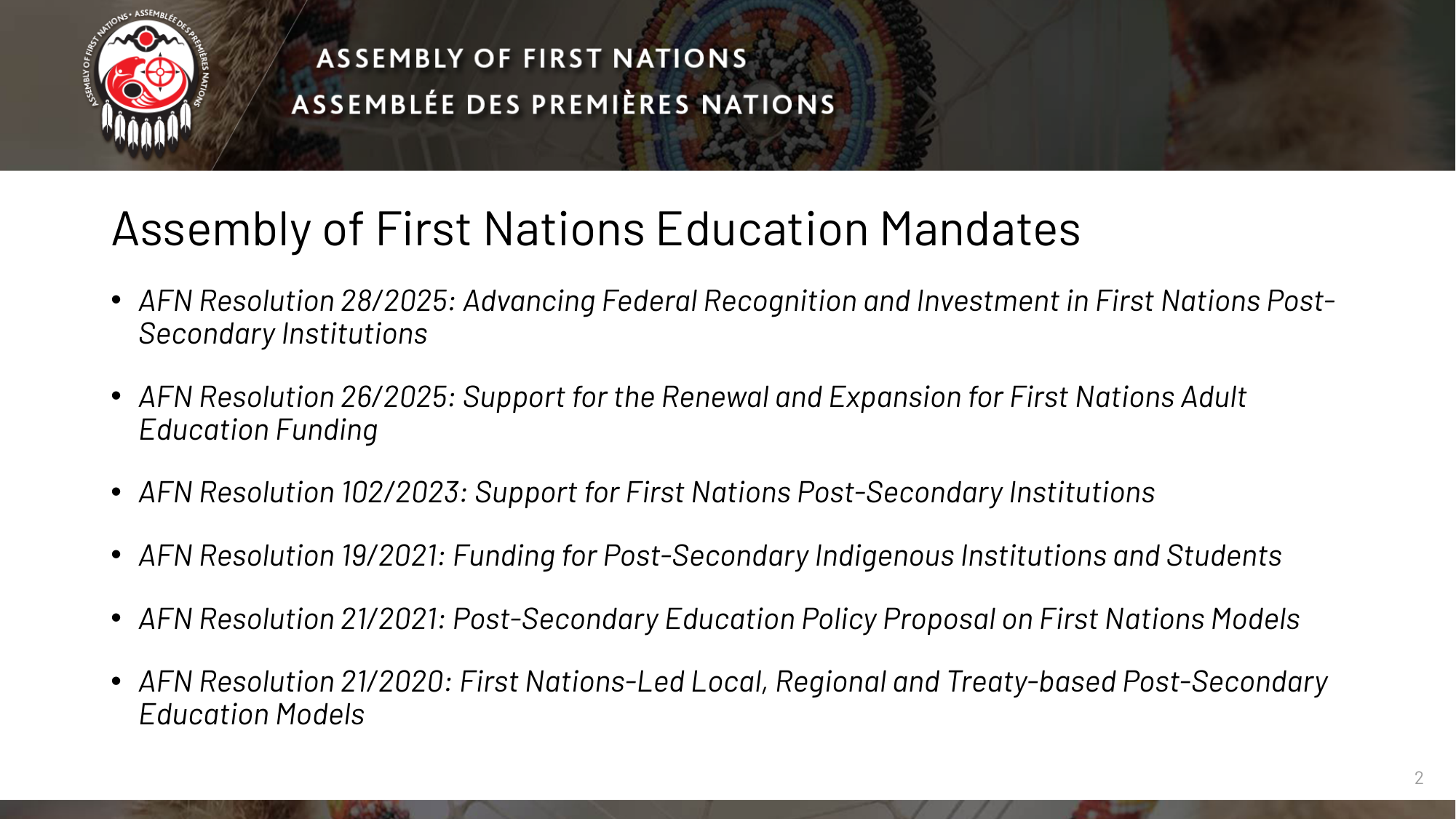

# Assembly of First Nations Education Mandates
AFN Resolution 28/2025: Advancing Federal Recognition and Investment in First Nations Post-Secondary Institutions
AFN Resolution 26/2025: Support for the Renewal and Expansion for First Nations Adult Education Funding
AFN Resolution 102/2023: Support for First Nations Post-Secondary Institutions
AFN Resolution 19/2021: Funding for Post-Secondary Indigenous Institutions and Students
AFN Resolution 21/2021: Post-Secondary Education Policy Proposal on First Nations Models
AFN Resolution 21/2020: First Nations-Led Local, Regional and Treaty-based Post-Secondary Education Models

2